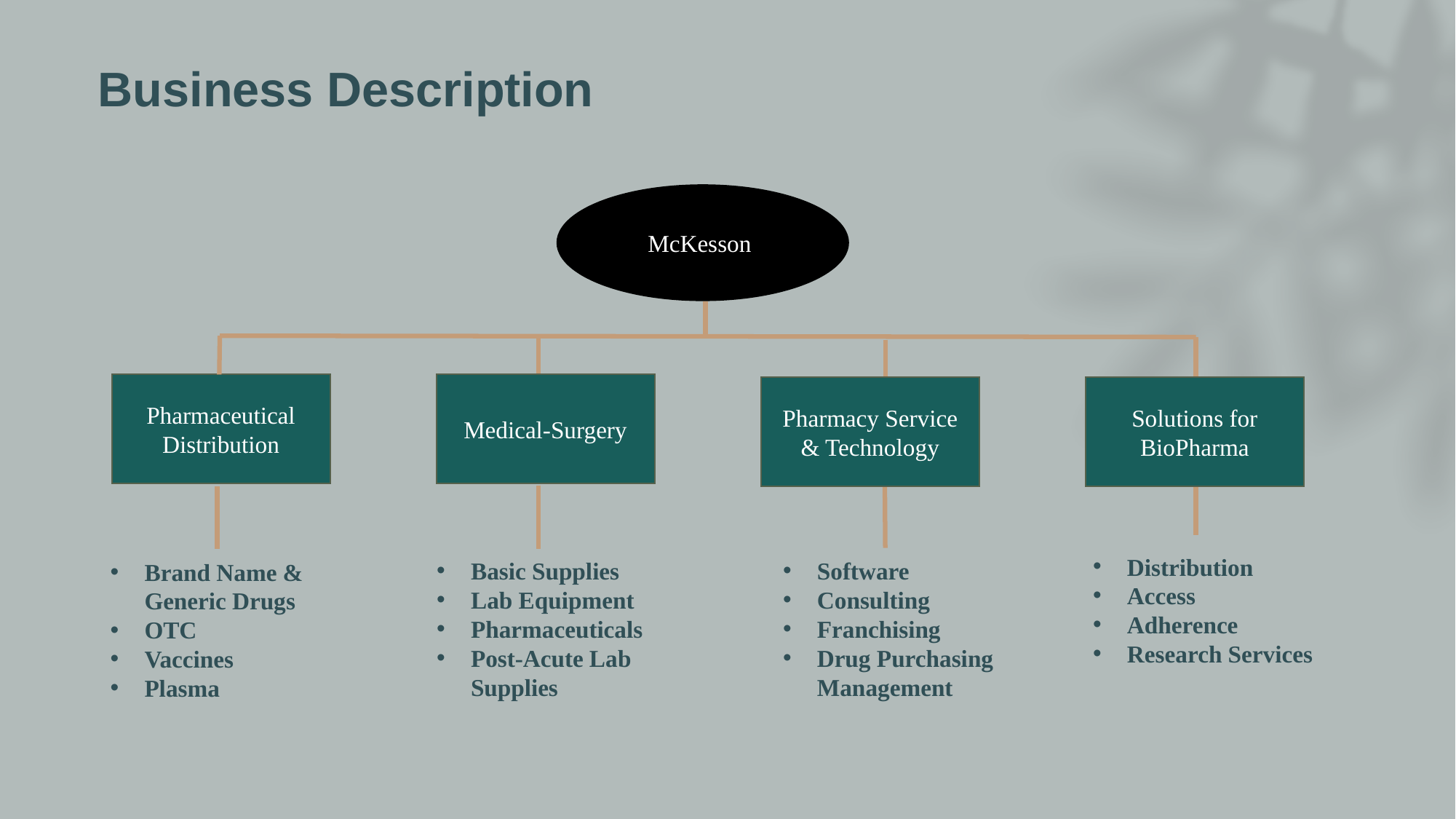

Business Description
McKesson
Pharmaceutical Distribution
Medical-Surgery
Pharmacy Service & Technology
Solutions for BioPharma

Distribution
Access
Adherence
Research Services

Basic Supplies
Lab Equipment
Pharmaceuticals
Post-Acute Lab Supplies

Software
Consulting
Franchising
Drug Purchasing Management

Brand Name & Generic Drugs
OTC
Vaccines
Plasma